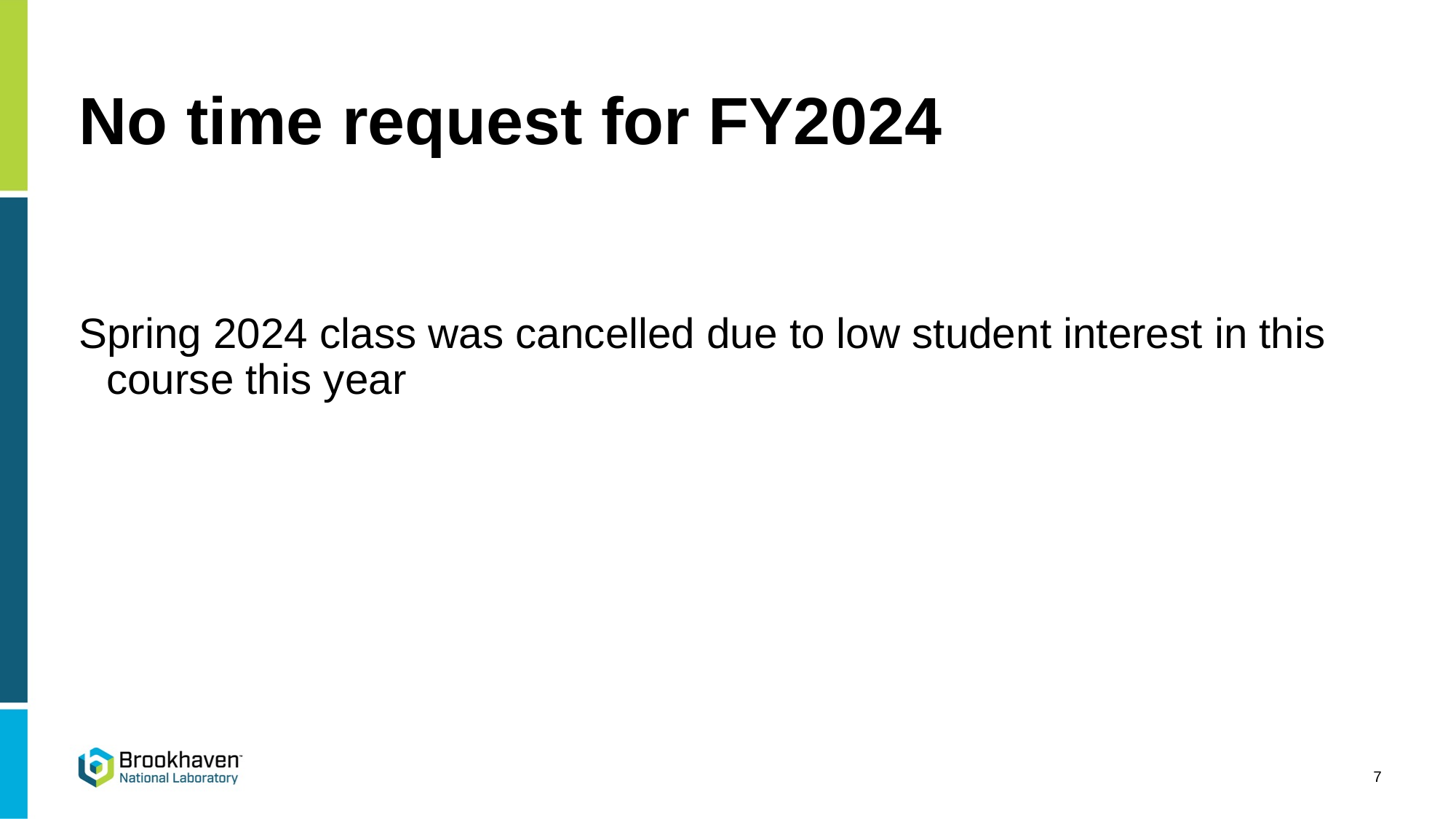

# No time request for FY2024
Spring 2024 class was cancelled due to low student interest in this course this year
7